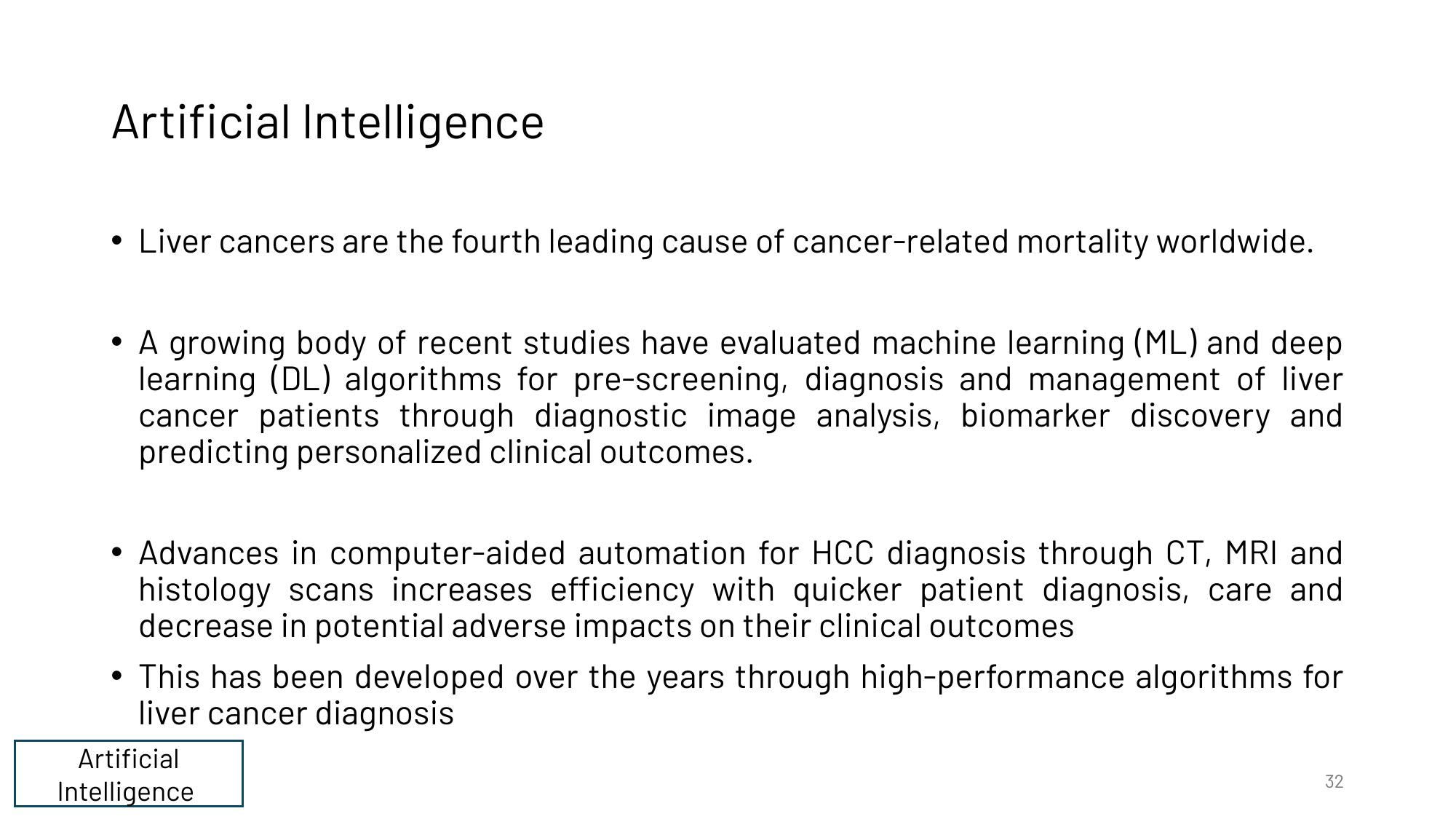

# Artificial Intelligence
Liver cancers are the fourth leading cause of cancer-related mortality worldwide.

A growing body of recent studies have evaluated machine learning (ML) and deep learning (DL) algorithms for pre-screening, diagnosis and management of liver cancer patients through diagnostic image analysis, biomarker discovery and predicting personalized clinical outcomes.

Advances in computer-aided automation for HCC diagnosis through CT, MRI and histology scans increases efficiency with quicker patient diagnosis, care and decrease in potential adverse impacts on their clinical outcomes
This has been developed over the years through high-performance algorithms for liver cancer diagnosis
Artificial Intelligence
32